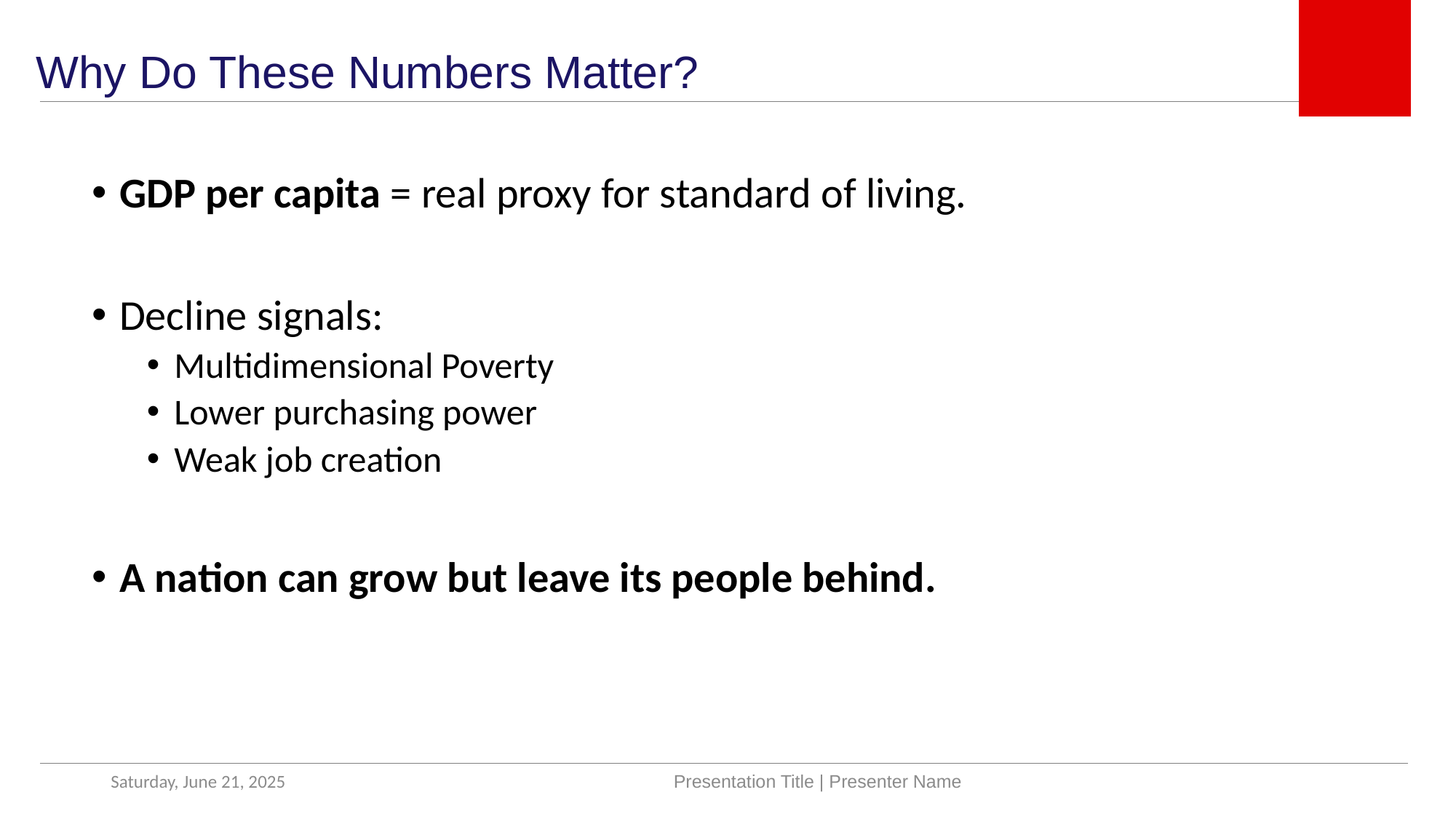

Why Do These Numbers Matter?
GDP per capita = real proxy for standard of living.

Decline signals:
Multidimensional Poverty
Lower purchasing power
Weak job creation

A nation can grow but leave its people behind.

#
Saturday, June 21, 2025
Presentation Title | Presenter Name
3